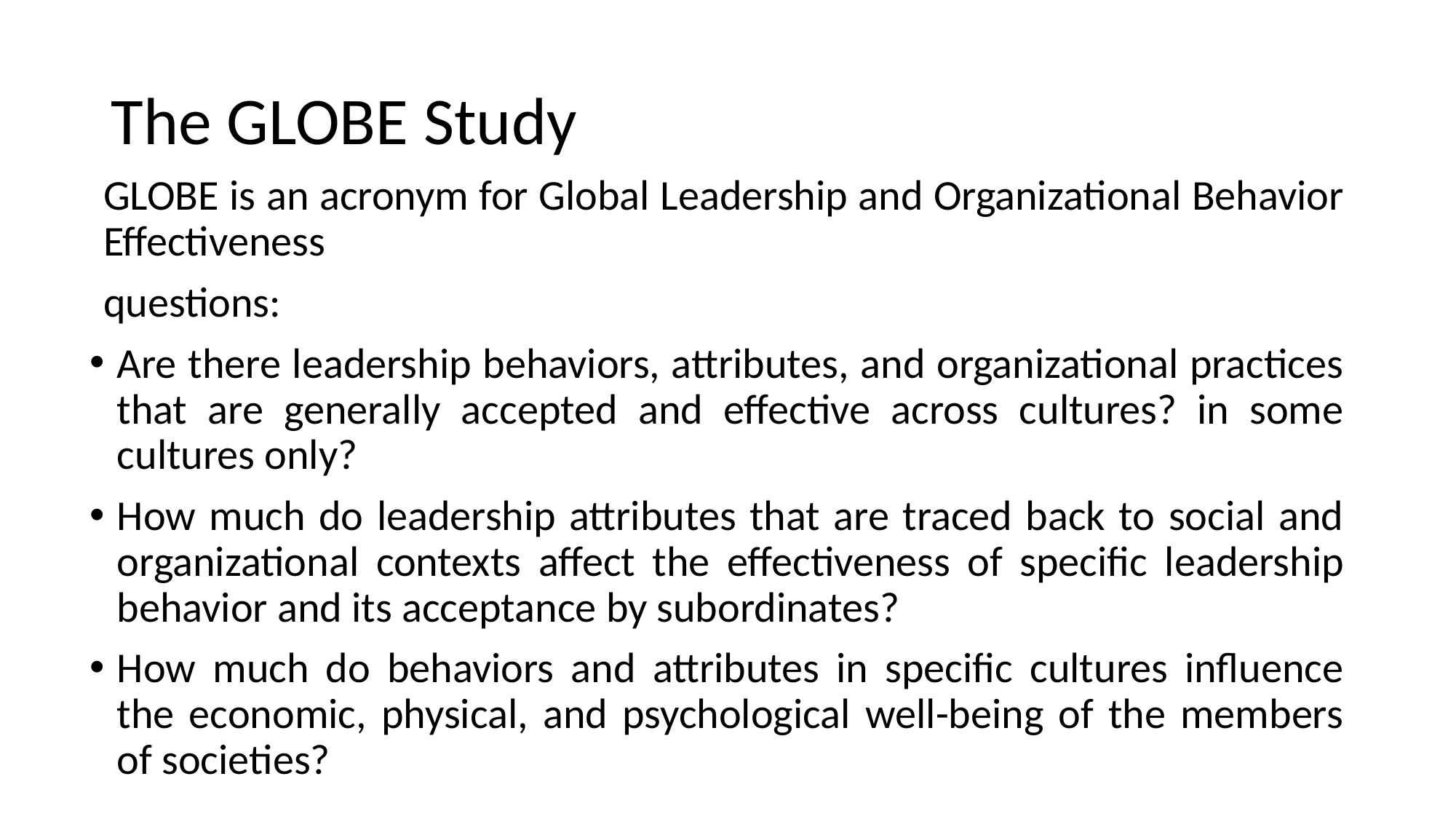

# The GLOBE Study
GLOBE is an acronym for Global Leadership and Organizational Behavior Effectiveness
questions:
Are there leadership behaviors, attributes, and organizational practices that are generally accepted and effective across cultures? in some cultures only?
How much do leadership attributes that are traced back to social and organizational contexts affect the effectiveness of specific leadership behavior and its acceptance by subordinates?
How much do behaviors and attributes in specific cultures influence the economic, physical, and psychological well-being of the members of societies?